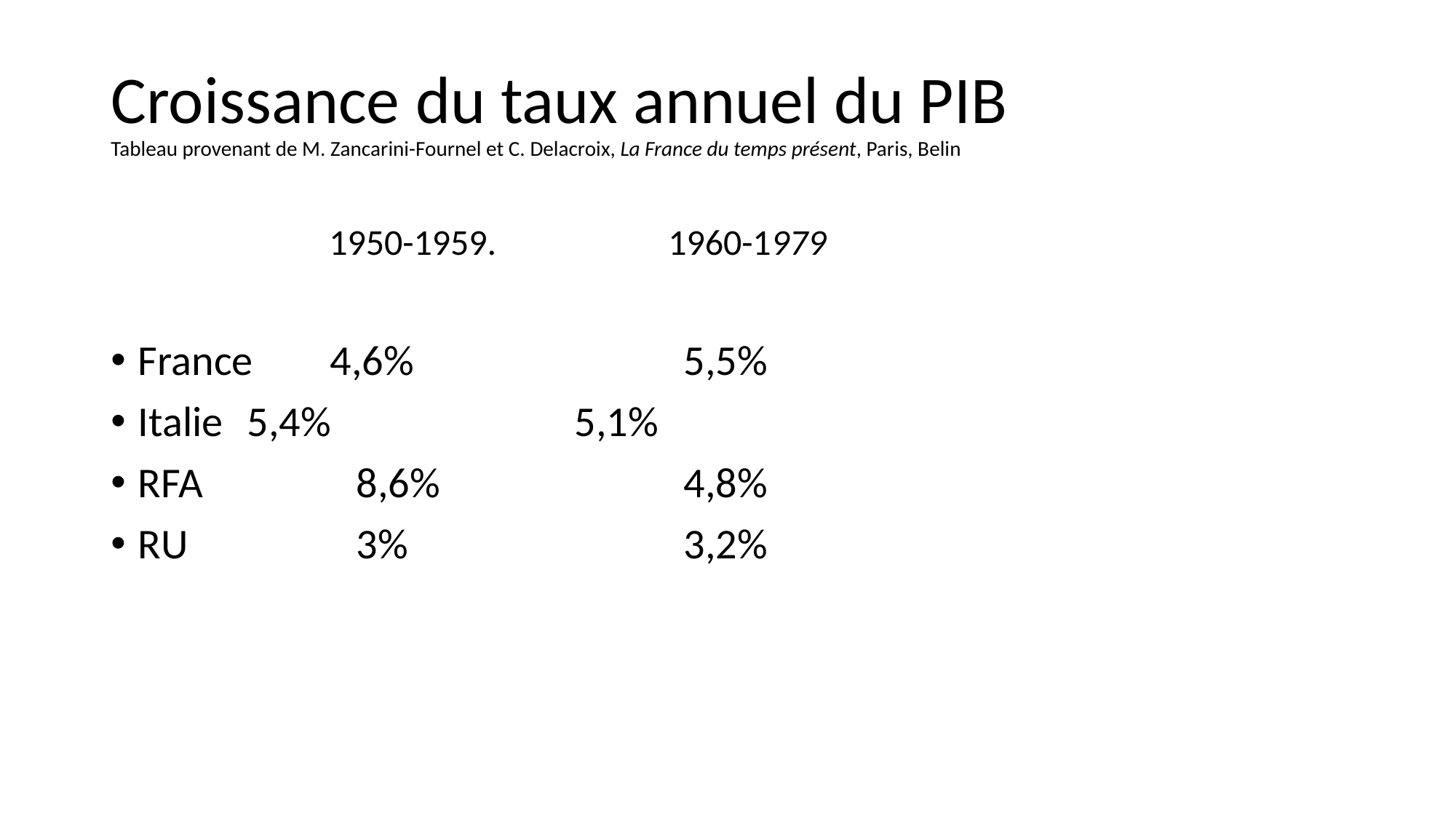

# Croissance du taux annuel du PIB Tableau provenant de M. Zancarini-Fournel et C. Delacroix, La France du temps présent, Paris, Belin
1950-1959.                     1960-1979

France        4,6%			5,5%
Italie	5,4%			5,1%
RFA		8,6% 			4,8%
RU		3%			3,2%